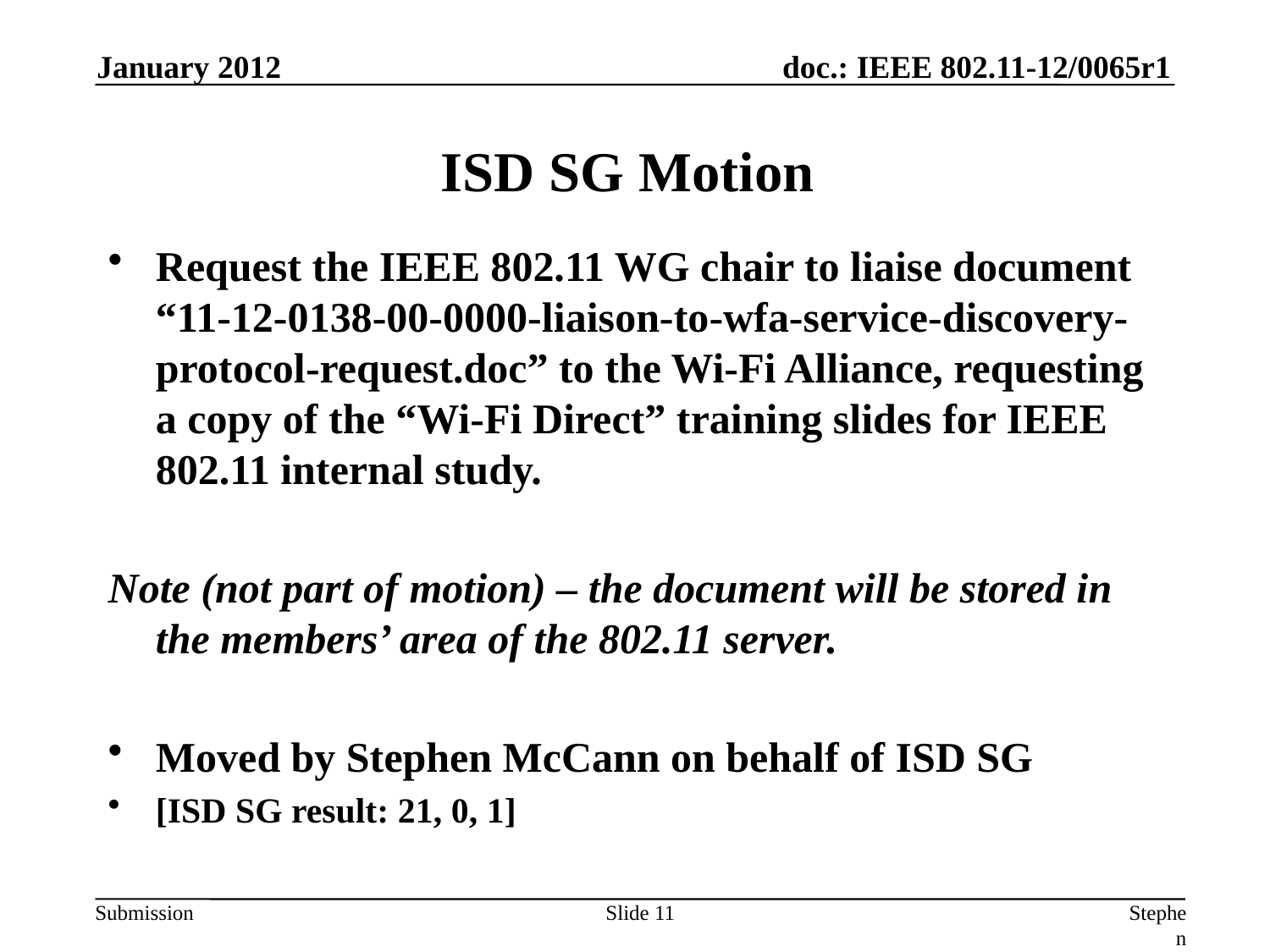

January 2012
# ISD SG Motion
Request the IEEE 802.11 WG chair to liaise document “11-12-0138-00-0000-liaison-to-wfa-service-discovery-protocol-request.doc” to the Wi-Fi Alliance, requesting a copy of the “Wi-Fi Direct” training slides for IEEE 802.11 internal study.

Note (not part of motion) – the document will be stored in the members’ area of the 802.11 server.

Moved by Stephen McCann on behalf of ISD SG
[ISD SG result: 21, 0, 1]
Slide 11
Stephen McCann, RIM